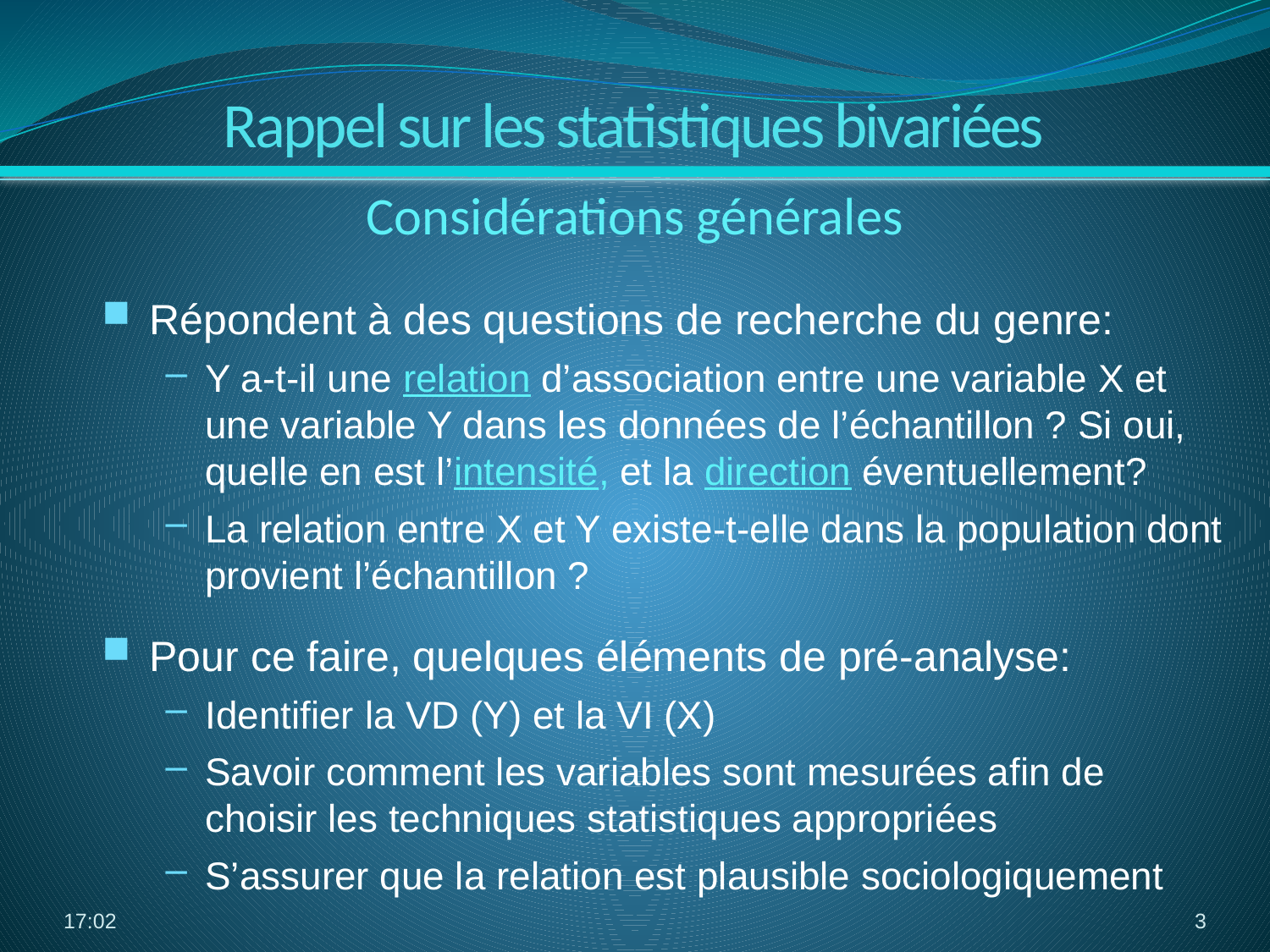

Rappel sur les statistiques bivariées
Considérations générales
Répondent à des questions de recherche du genre:
Y a-t-il une relation d’association entre une variable X et une variable Y dans les données de l’échantillon ? Si oui, quelle en est l’intensité, et la direction éventuellement?
La relation entre X et Y existe-t-elle dans la population dont provient l’échantillon ?
Pour ce faire, quelques éléments de pré-analyse:
Identifier la VD (Y) et la VI (X)
Savoir comment les variables sont mesurées afin de choisir les techniques statistiques appropriées
S’assurer que la relation est plausible sociologiquement

17:02
3